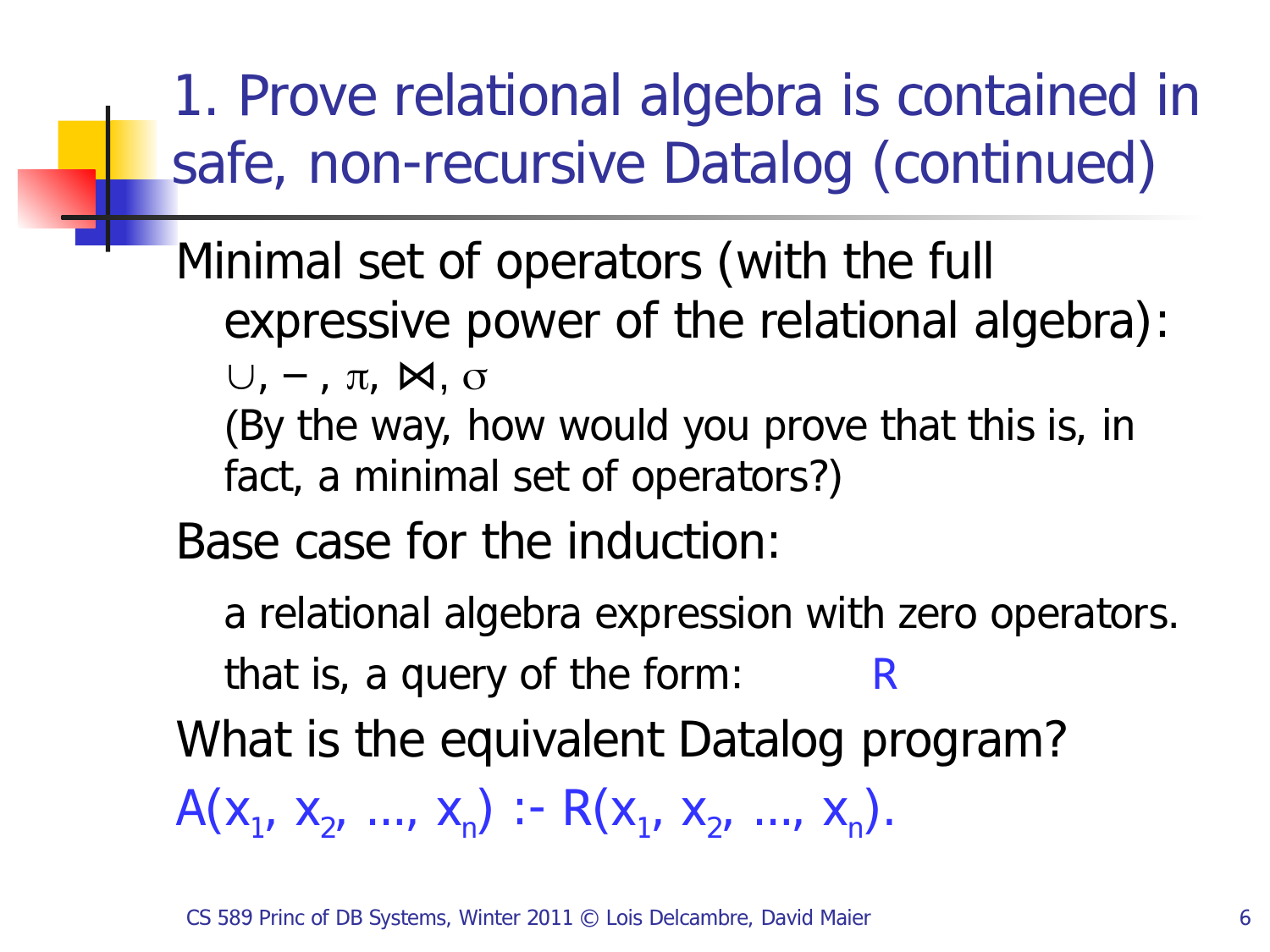

# 1. Prove relational algebra is contained in safe, non-recursive Datalog (continued)
Minimal set of operators (with the full expressive power of the relational algebra):
∪, – , π, ⋈, σ
(By the way, how would you prove that this is, in fact, a minimal set of operators?)
Base case for the induction:
	a relational algebra expression with zero operators.
	that is, a query of the form: 	 R
What is the equivalent Datalog program?
A(x1, x2, …, xn) :- R(x1, x2, …, xn).